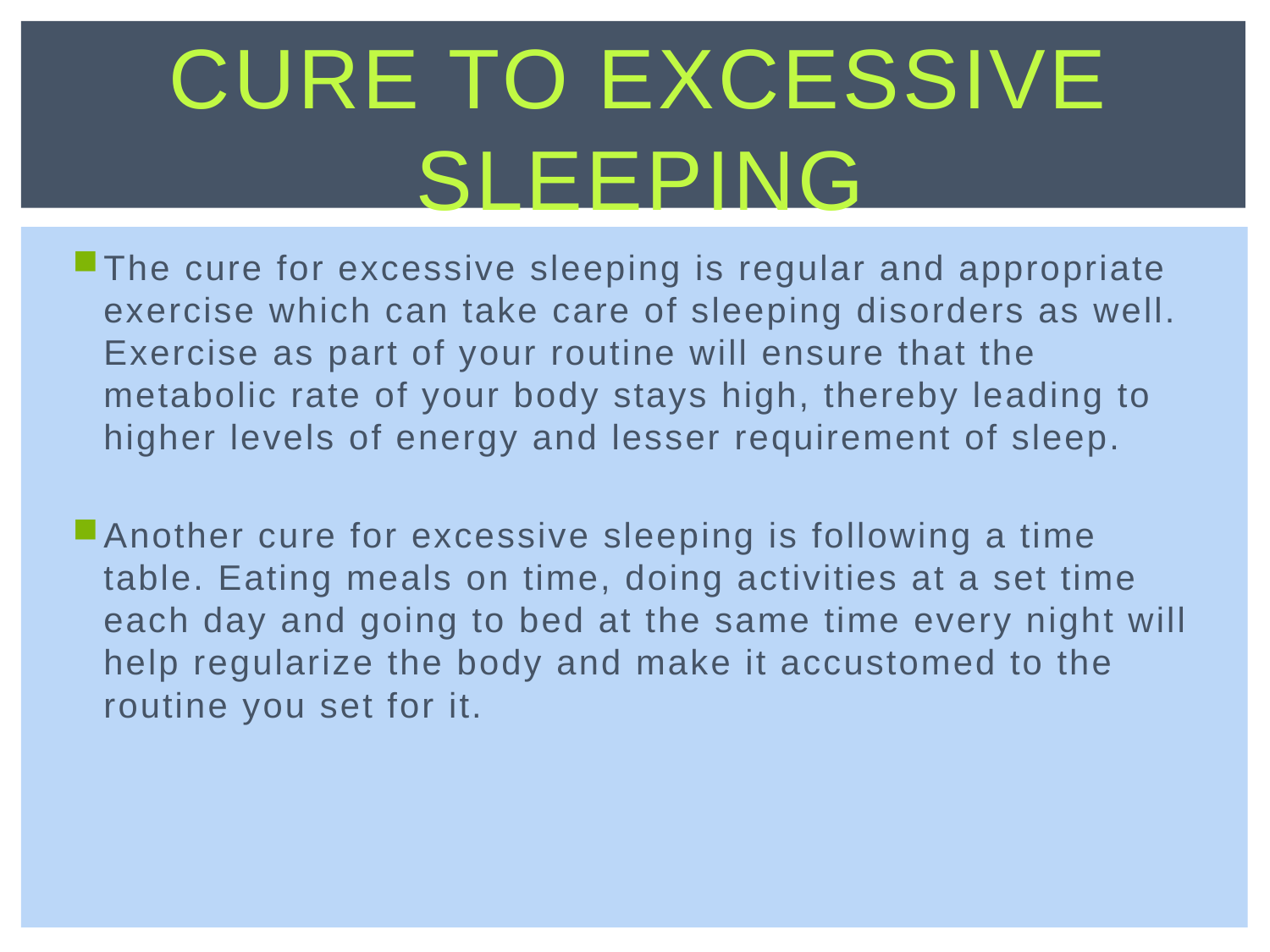

# Cure TO Excessive Sleeping
The cure for excessive sleeping is regular and appropriate exercise which can take care of sleeping disorders as well. Exercise as part of your routine will ensure that the metabolic rate of your body stays high, thereby leading to higher levels of energy and lesser requirement of sleep.

Another cure for excessive sleeping is following a time table. Eating meals on time, doing activities at a set time each day and going to bed at the same time every night will help regularize the body and make it accustomed to the routine you set for it.